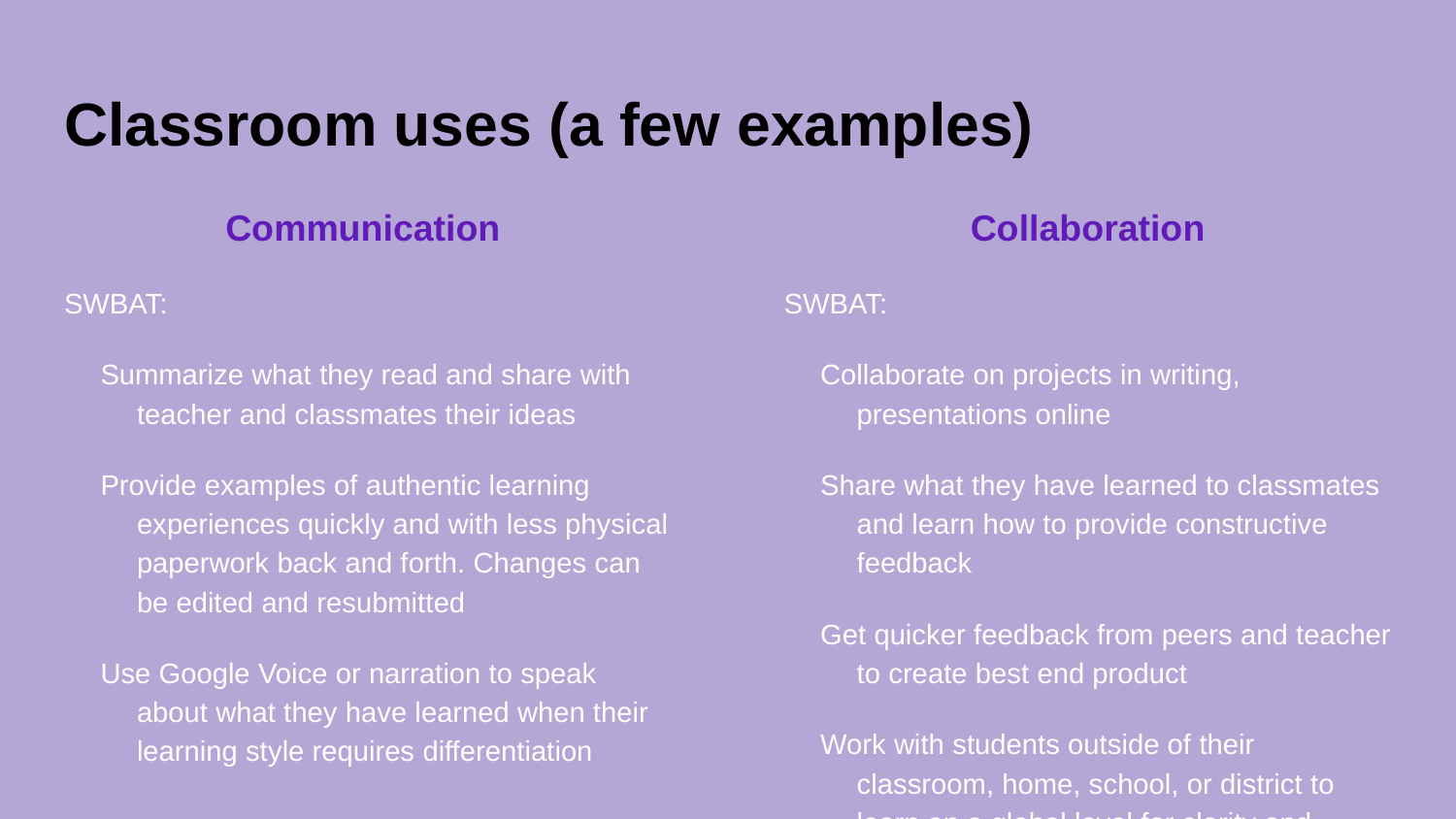

# Classroom uses (a few examples)
Communication
SWBAT:
Summarize what they read and share with teacher and classmates their ideas
Provide examples of authentic learning experiences quickly and with less physical paperwork back and forth. Changes can be edited and resubmitted
Use Google Voice or narration to speak about what they have learned when their learning style requires differentiation
Collaboration
SWBAT:
Collaborate on projects in writing, presentations online
Share what they have learned to classmates and learn how to provide constructive feedback
Get quicker feedback from peers and teacher to create best end product
Work with students outside of their classroom, home, school, or district to learn on a global level for clarity and collaboration